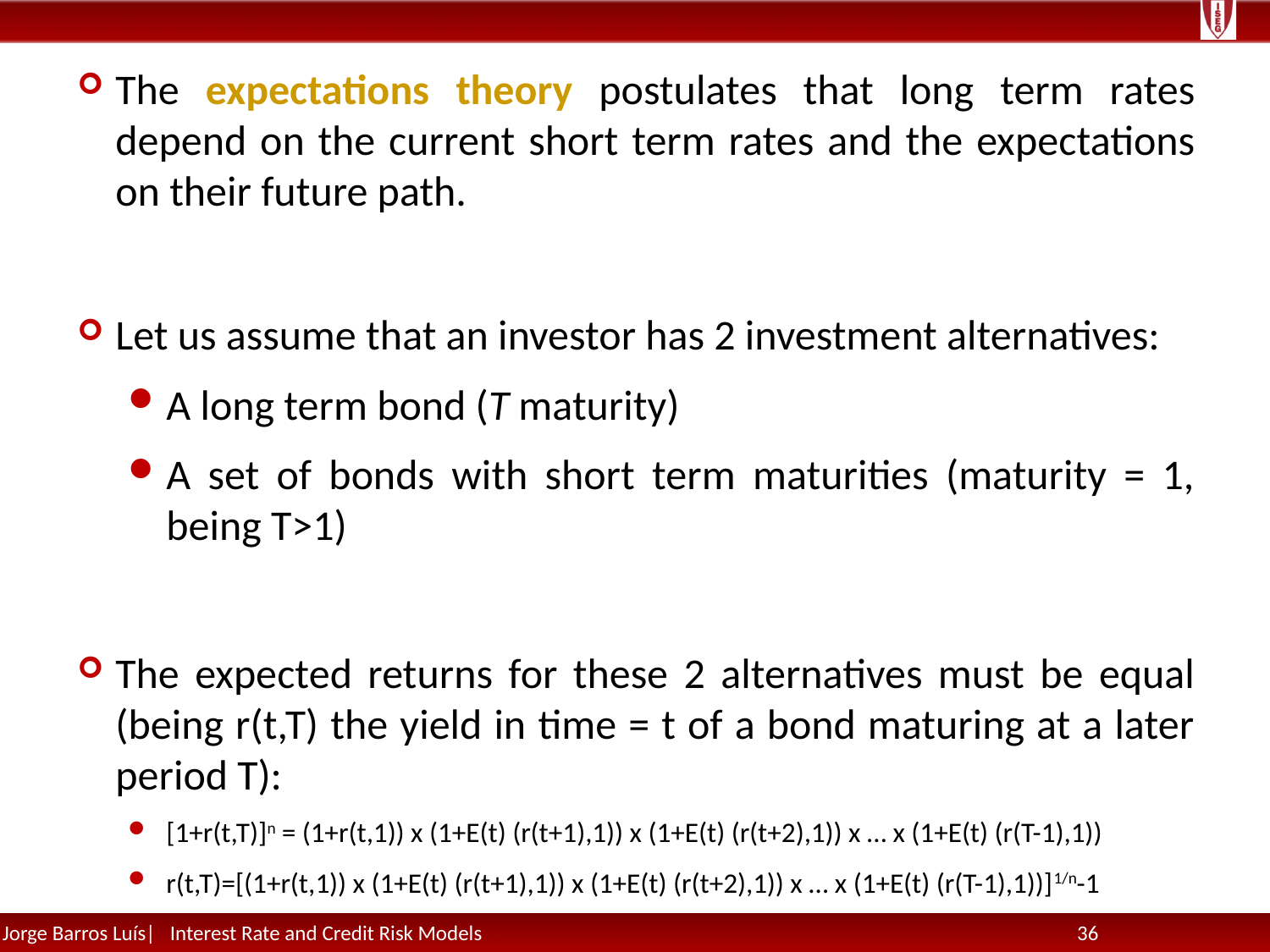

The expectations theory postulates that long term rates depend on the current short term rates and the expectations on their future path.

Let us assume that an investor has 2 investment alternatives:
A long term bond (T maturity)
A set of bonds with short term maturities (maturity = 1, being T>1)

The expected returns for these 2 alternatives must be equal (being r(t,T) the yield in time = t of a bond maturing at a later period T):
[1+r(t,T)]n = (1+r(t,1)) x (1+E(t) (r(t+1),1)) x (1+E(t) (r(t+2),1)) x … x (1+E(t) (r(T-1),1))
r(t,T)=[(1+r(t,1)) x (1+E(t) (r(t+1),1)) x (1+E(t) (r(t+2),1)) x … x (1+E(t) (r(T-1),1))]1/n-1